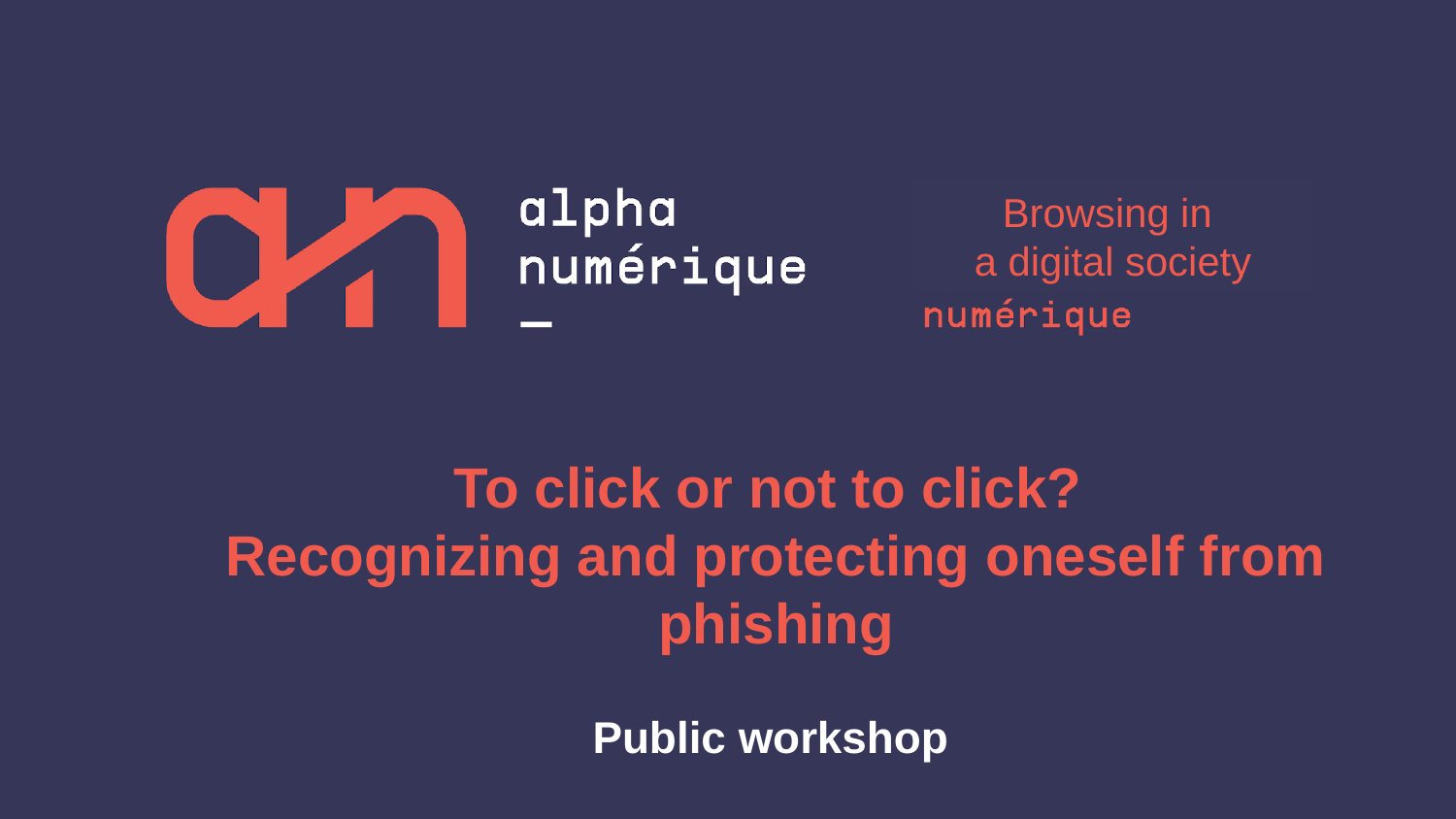

Browsing in
a digital society
# To click or not to click? Recognizing and protecting oneself from phishing
Public workshop